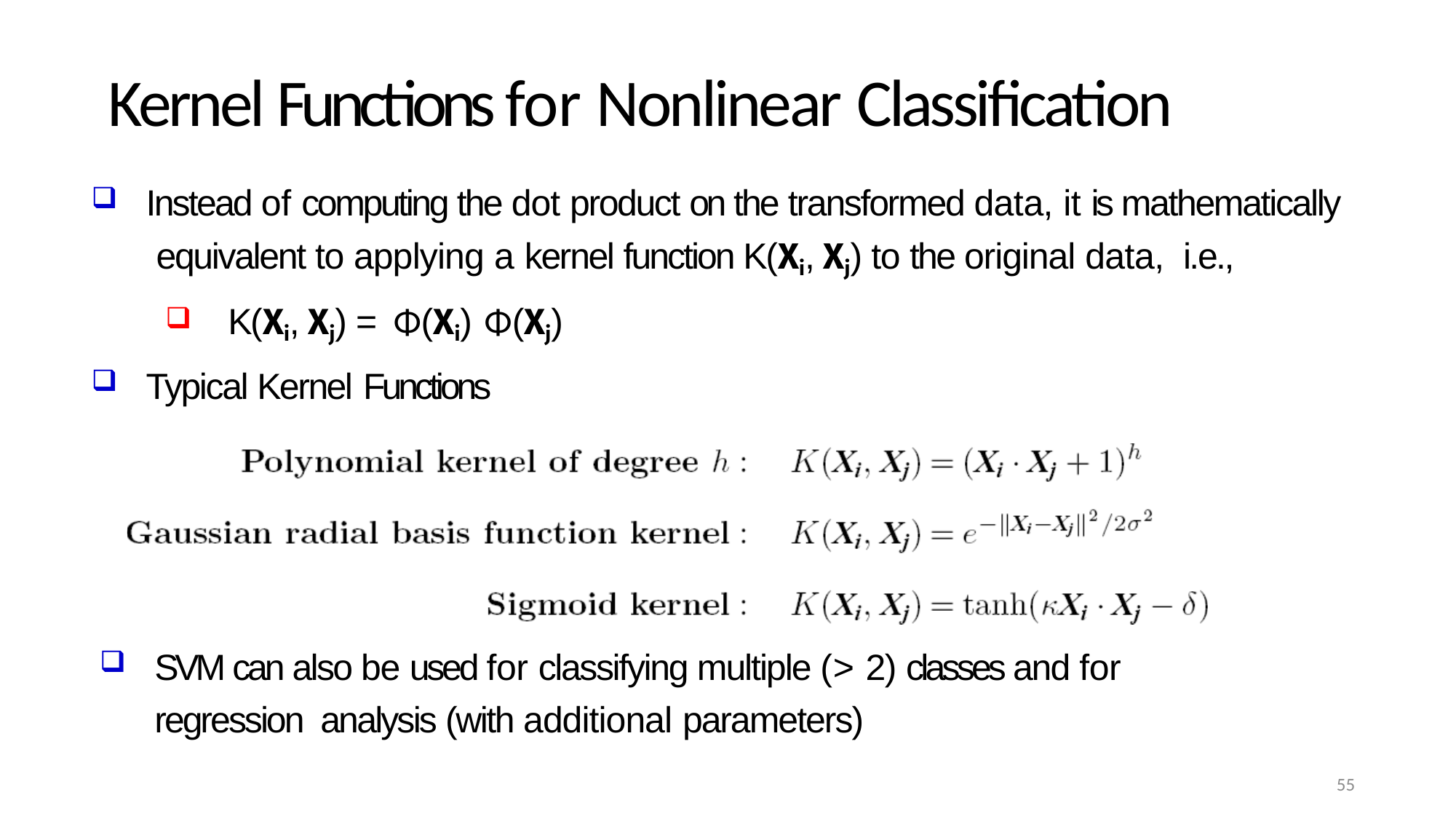

55
# Kernel Functions for Nonlinear Classification
Instead of computing the dot product on the transformed data, it is mathematically  equivalent to applying a kernel function K(Xi, Xj) to the original data, i.e.,
K(Xi, Xj) = Φ(Xi) Φ(Xj)
Typical Kernel Functions

SVM can also be used for classifying multiple (> 2) classes and for regression  analysis (with additional parameters)